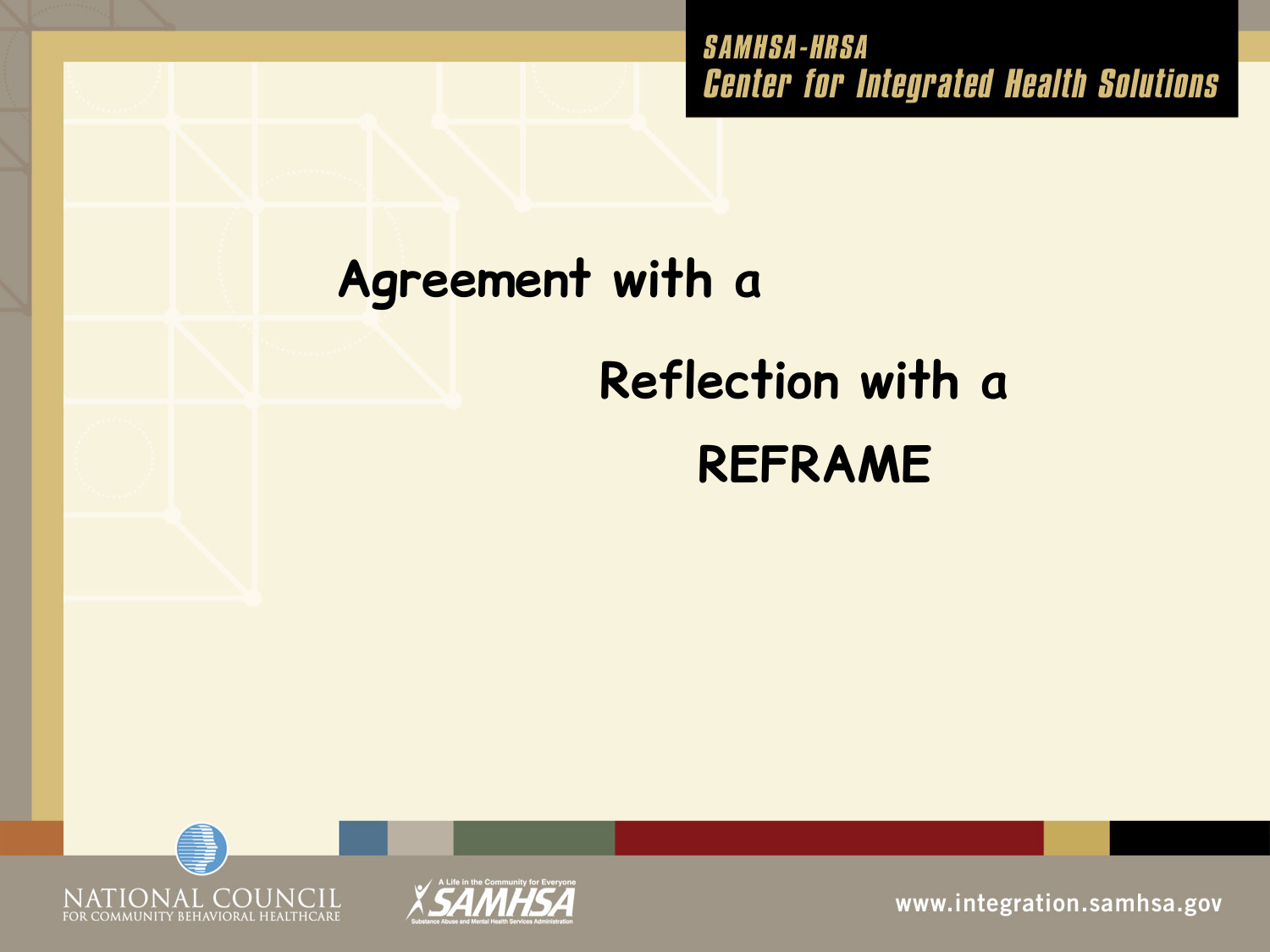

Agreement with a
Reflection with a
 REFRAME